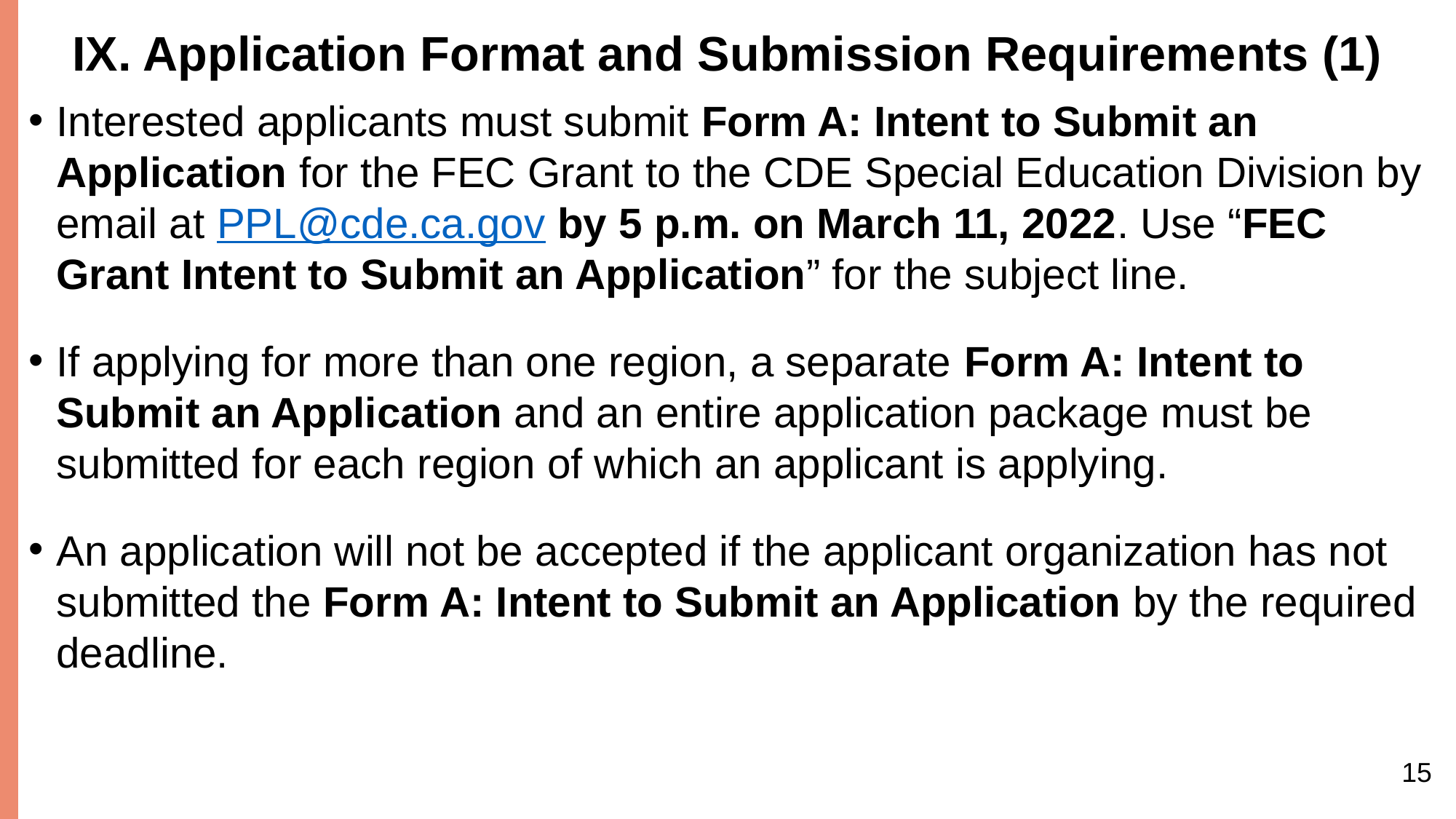

# IX. Application Format and Submission Requirements (1)
Interested applicants must submit Form A: Intent to Submit an Application for the FEC Grant to the CDE Special Education Division by email at PPL@cde.ca.gov by 5 p.m. on March 11, 2022. Use “FEC Grant Intent to Submit an Application” for the subject line.
If applying for more than one region, a separate Form A: Intent to Submit an Application and an entire application package must be submitted for each region of which an applicant is applying.
An application will not be accepted if the applicant organization has not submitted the Form A: Intent to Submit an Application by the required deadline.
15